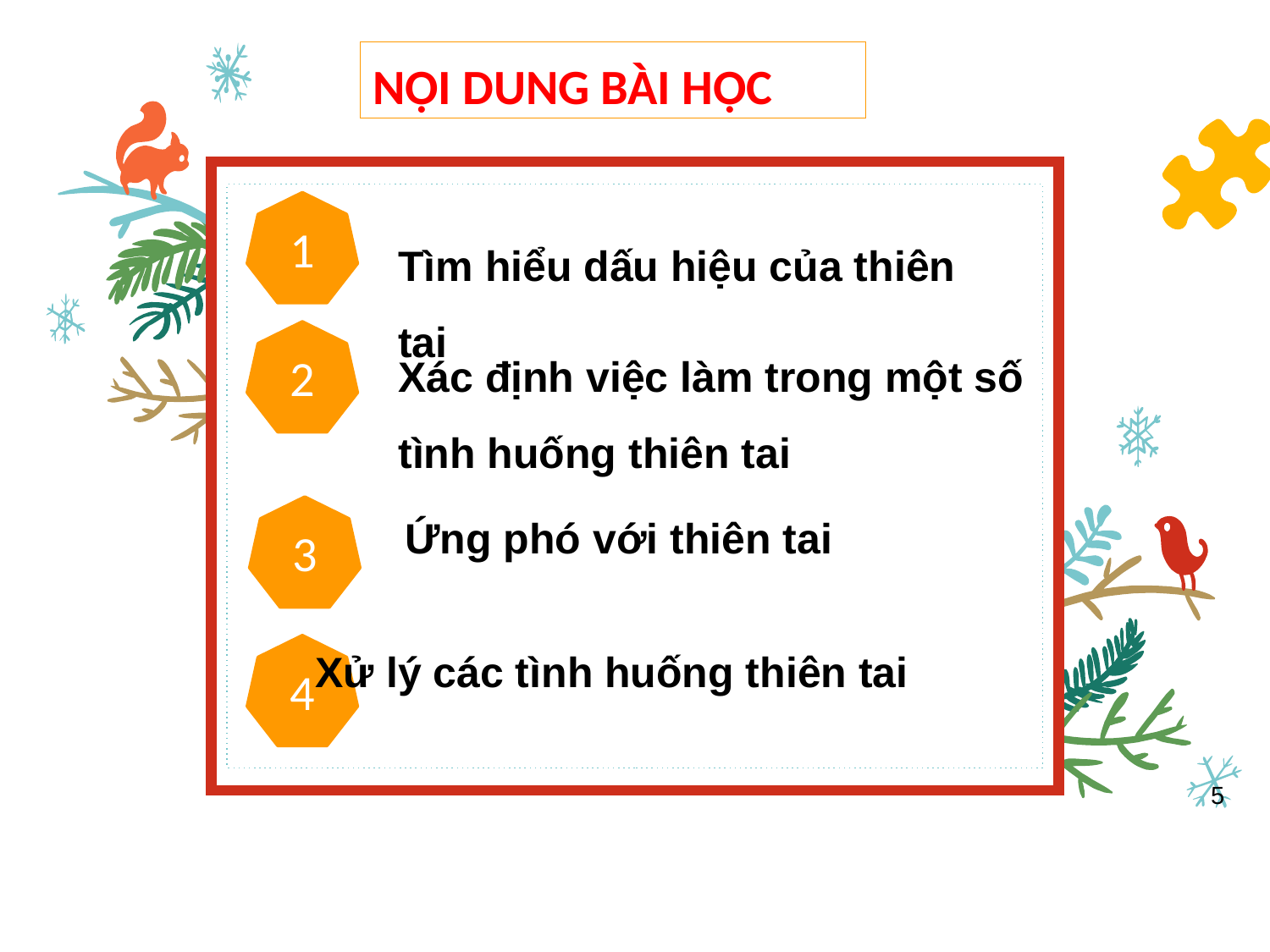

# NỘI DUNG BÀI HỌC

1
Tìm hiểu dấu hiệu của thiên tai
Xác định việc làm trong một số tình huống thiên tai
2
3
Ứng phó với thiên tai
4
Xử lý các tình huống thiên tai
5